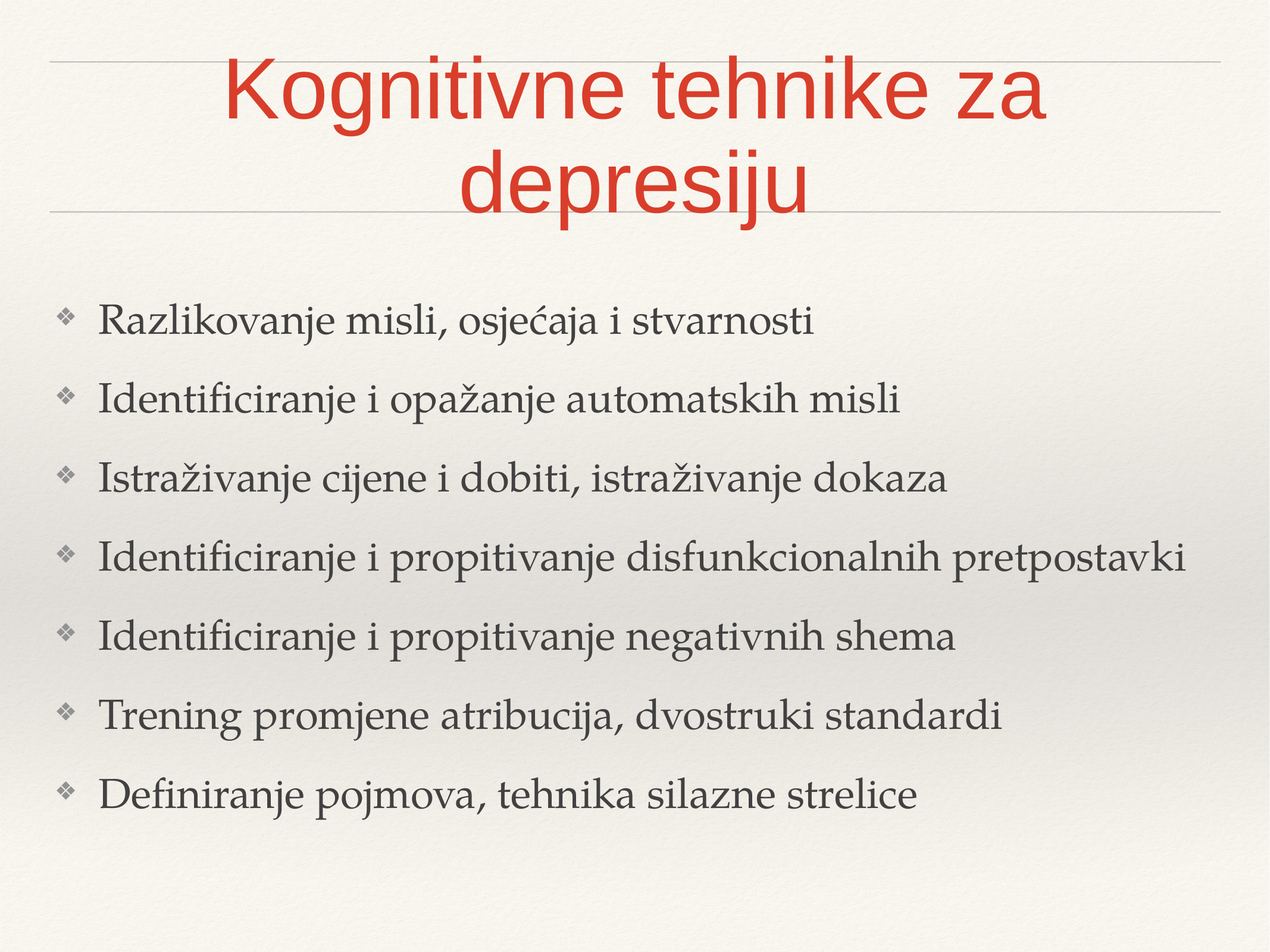

# Kognitivne tehnike za depresiju
Razlikovanje misli, osjećaja i stvarnosti
Identificiranje i opažanje automatskih misli
Istraživanje cijene i dobiti, istraživanje dokaza
Identificiranje i propitivanje disfunkcionalnih pretpostavki
Identificiranje i propitivanje negativnih shema
Trening promjene atribucija, dvostruki standardi
Definiranje pojmova, tehnika silazne strelice